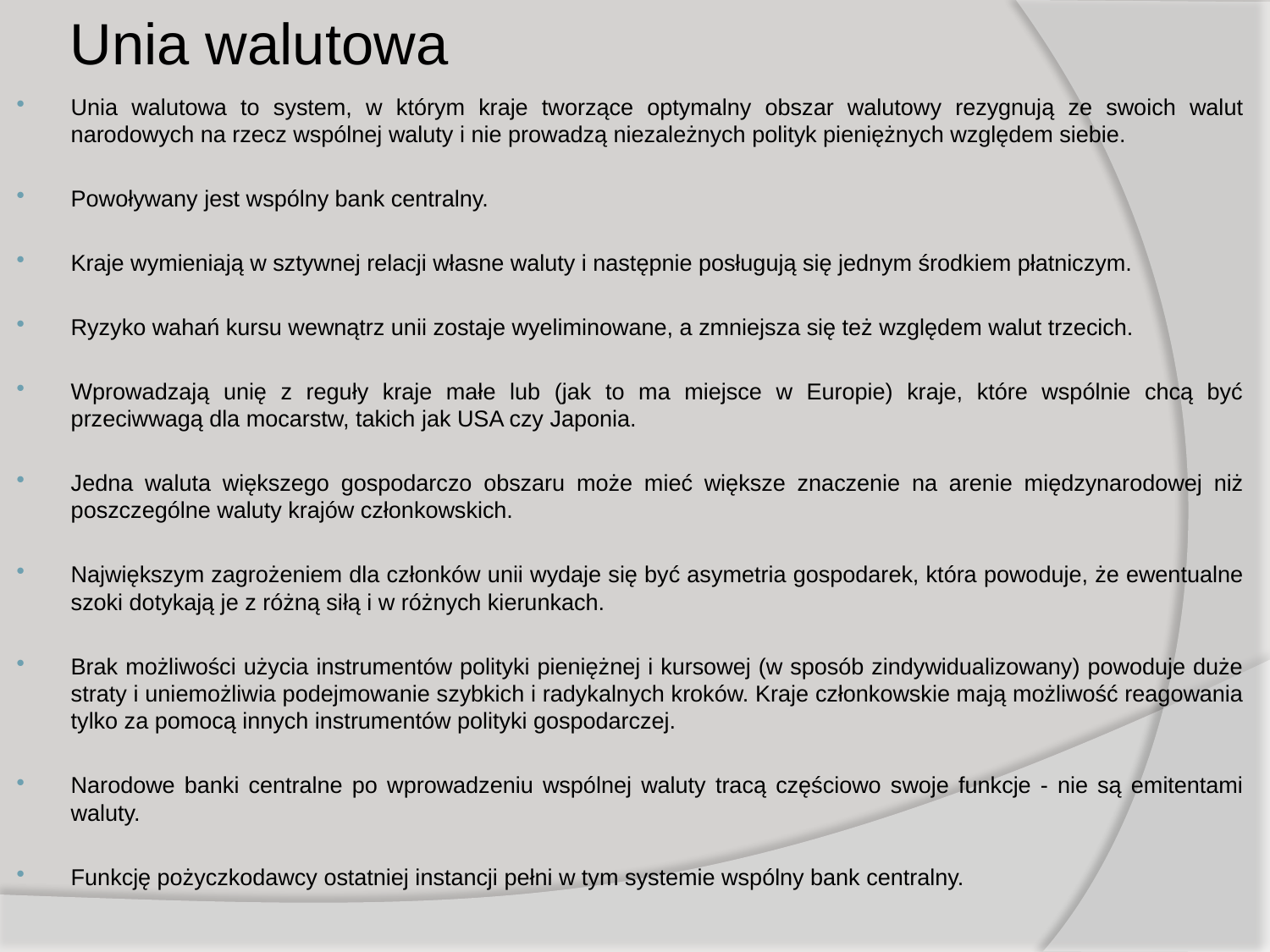

# Unia walutowa
Unia walutowa to system, w którym kraje tworzące optymalny obszar walutowy rezygnują ze swoich walut narodowych na rzecz wspólnej waluty i nie prowadzą niezależnych polityk pieniężnych względem siebie.

Powoływany jest wspólny bank centralny.

Kraje wymieniają w sztywnej relacji własne waluty i następnie posługują się jednym środkiem płatniczym.

Ryzyko wahań kursu wewnątrz unii zostaje wyeliminowane, a zmniejsza się też względem walut trzecich.

Wprowadzają unię z reguły kraje małe lub (jak to ma miejsce w Europie) kraje, które wspólnie chcą być przeciwwagą dla mocarstw, takich jak USA czy Japonia.

Jedna waluta większego gospodarczo obszaru może mieć większe znaczenie na arenie międzynarodowej niż poszczególne waluty krajów członkowskich.

Największym zagrożeniem dla członków unii wydaje się być asymetria gospodarek, która powoduje, że ewentualne szoki dotykają je z różną siłą i w różnych kierunkach.

Brak możliwości użycia instrumentów polityki pieniężnej i kursowej (w sposób zindywidualizowany) powoduje duże straty i uniemożliwia podejmowanie szybkich i radykalnych kroków. Kraje członkowskie mają możliwość reagowania tylko za pomocą innych instrumentów polityki gospodarczej.

Narodowe banki centralne po wprowadzeniu wspólnej waluty tracą częściowo swoje funkcje - nie są emitentami waluty.

Funkcję pożyczkodawcy ostatniej instancji pełni w tym systemie wspólny bank centralny.